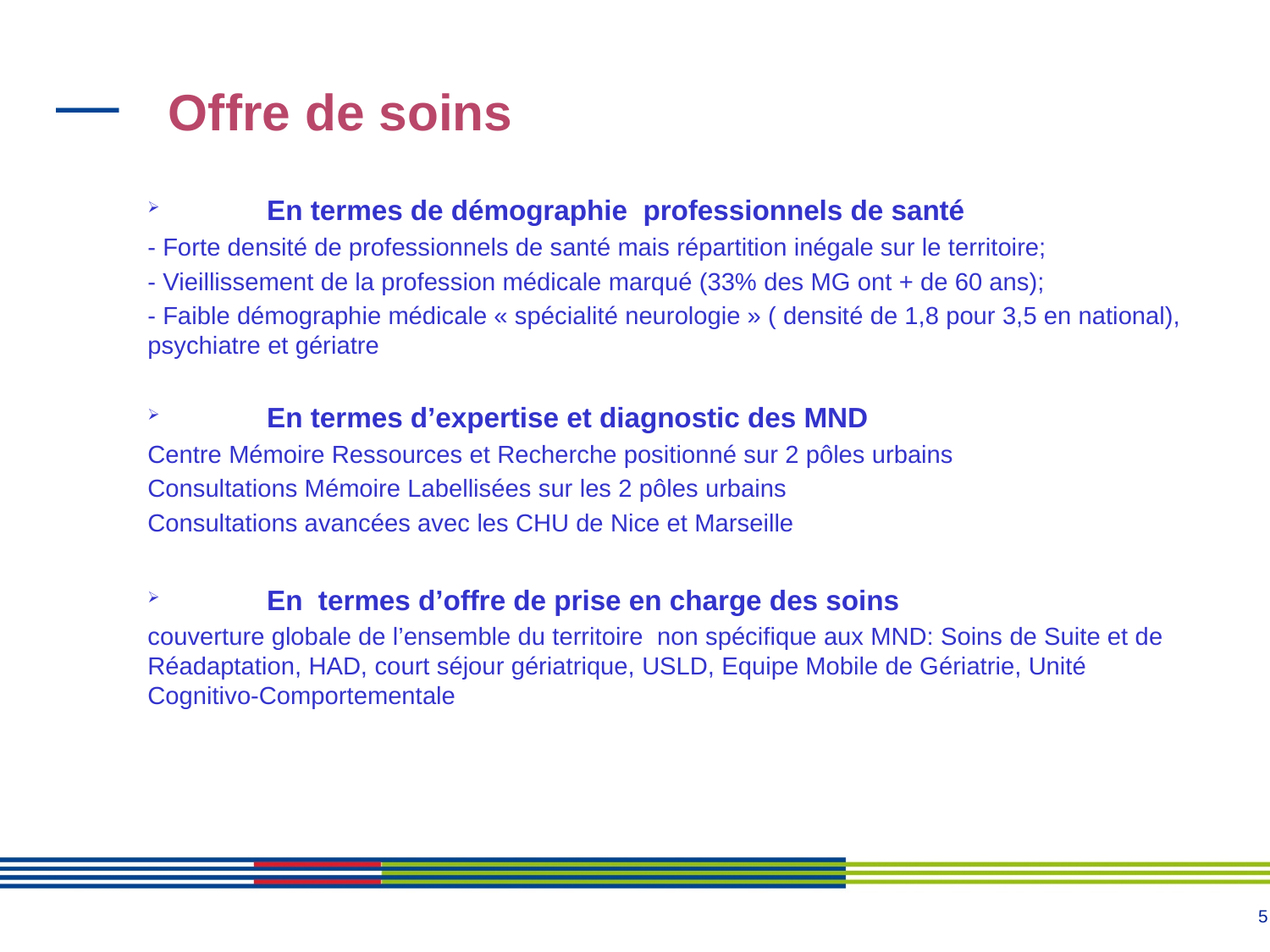

# Offre de soins
En termes de démographie  professionnels de santé
- Forte densité de professionnels de santé mais répartition inégale sur le territoire;
- Vieillissement de la profession médicale marqué (33% des MG ont + de 60 ans);
- Faible démographie médicale « spécialité neurologie » ( densité de 1,8 pour 3,5 en national), psychiatre et gériatre

En termes d’expertise et diagnostic des MND
Centre Mémoire Ressources et Recherche positionné sur 2 pôles urbains
Consultations Mémoire Labellisées sur les 2 pôles urbains
Consultations avancées avec les CHU de Nice et Marseille

En  termes d’offre de prise en charge des soins
couverture globale de l’ensemble du territoire  non spécifique aux MND: Soins de Suite et de Réadaptation, HAD, court séjour gériatrique, USLD, Equipe Mobile de Gériatrie, Unité Cognitivo-Comportementale